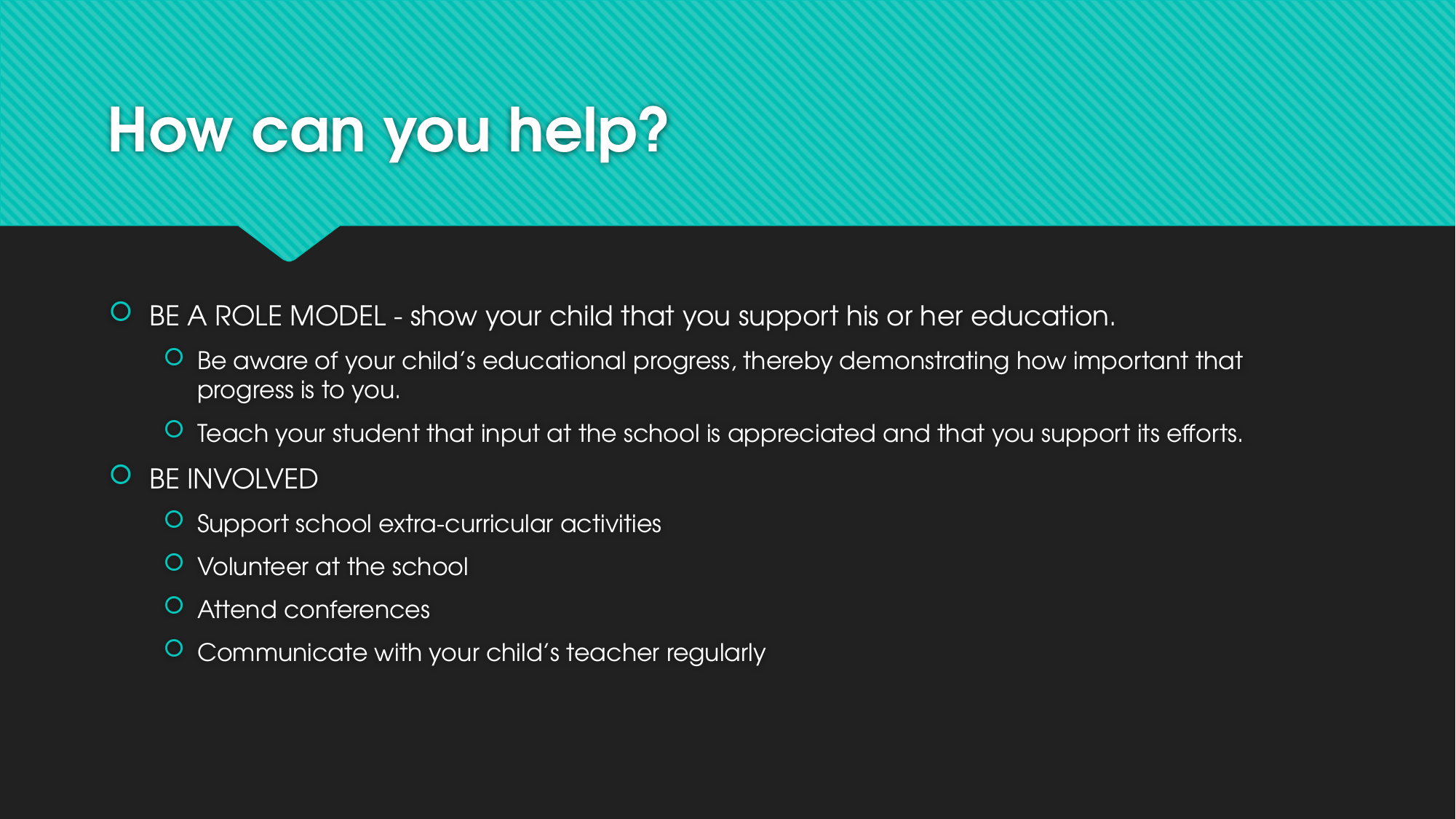

# How can you help?
BE A ROLE MODEL - show your child that you support his or her education.
Be aware of your child’s educational progress, thereby demonstrating how important that progress is to you.
Teach your student that input at the school is appreciated and that you support its efforts.
BE INVOLVED
Support school extra-curricular activities
Volunteer at the school
Attend conferences
Communicate with your child’s teacher regularly